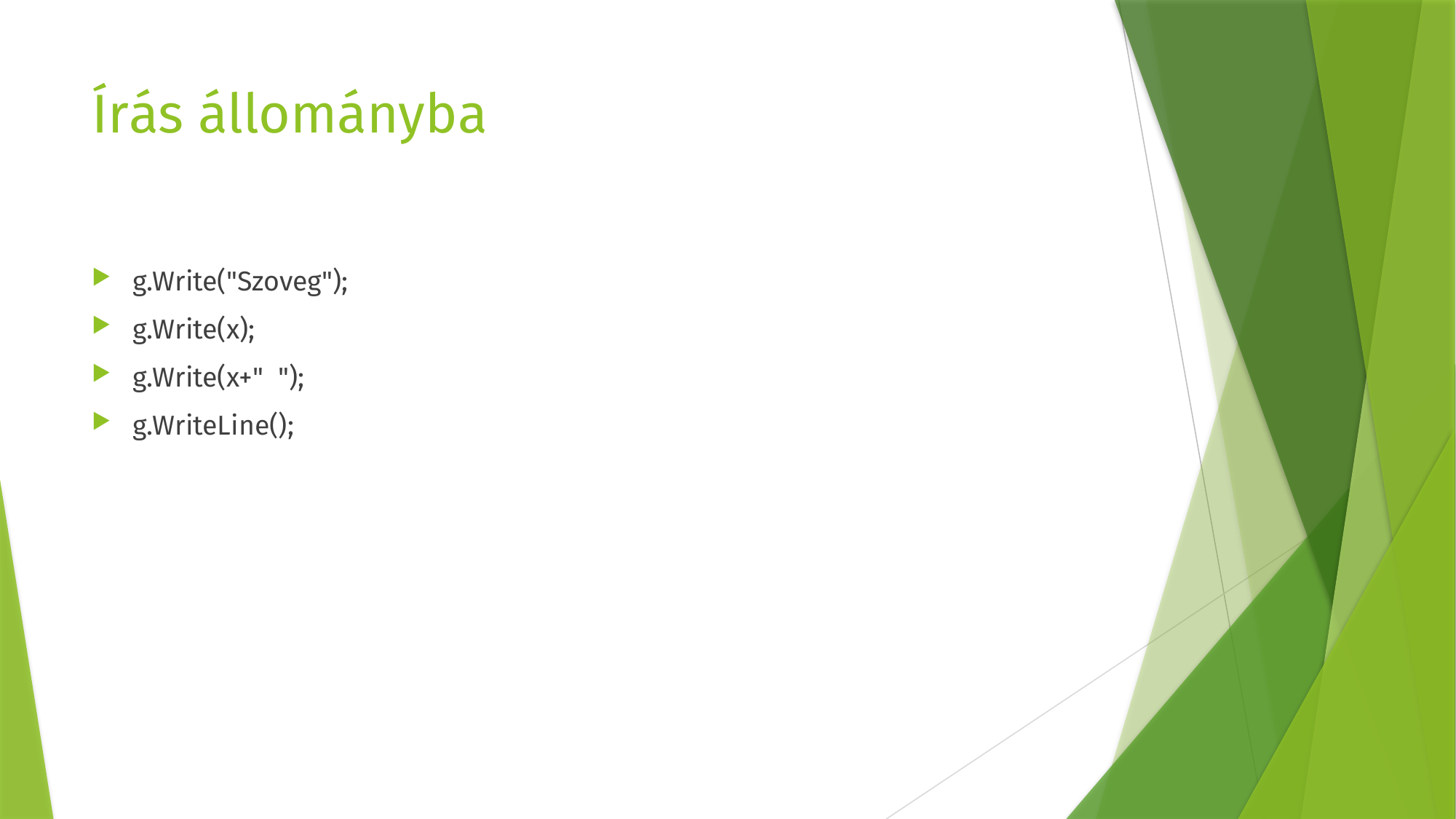

# Írás állományba
g.Write("Szoveg");
g.Write(x);
g.Write(x+"  ");
g.WriteLine();